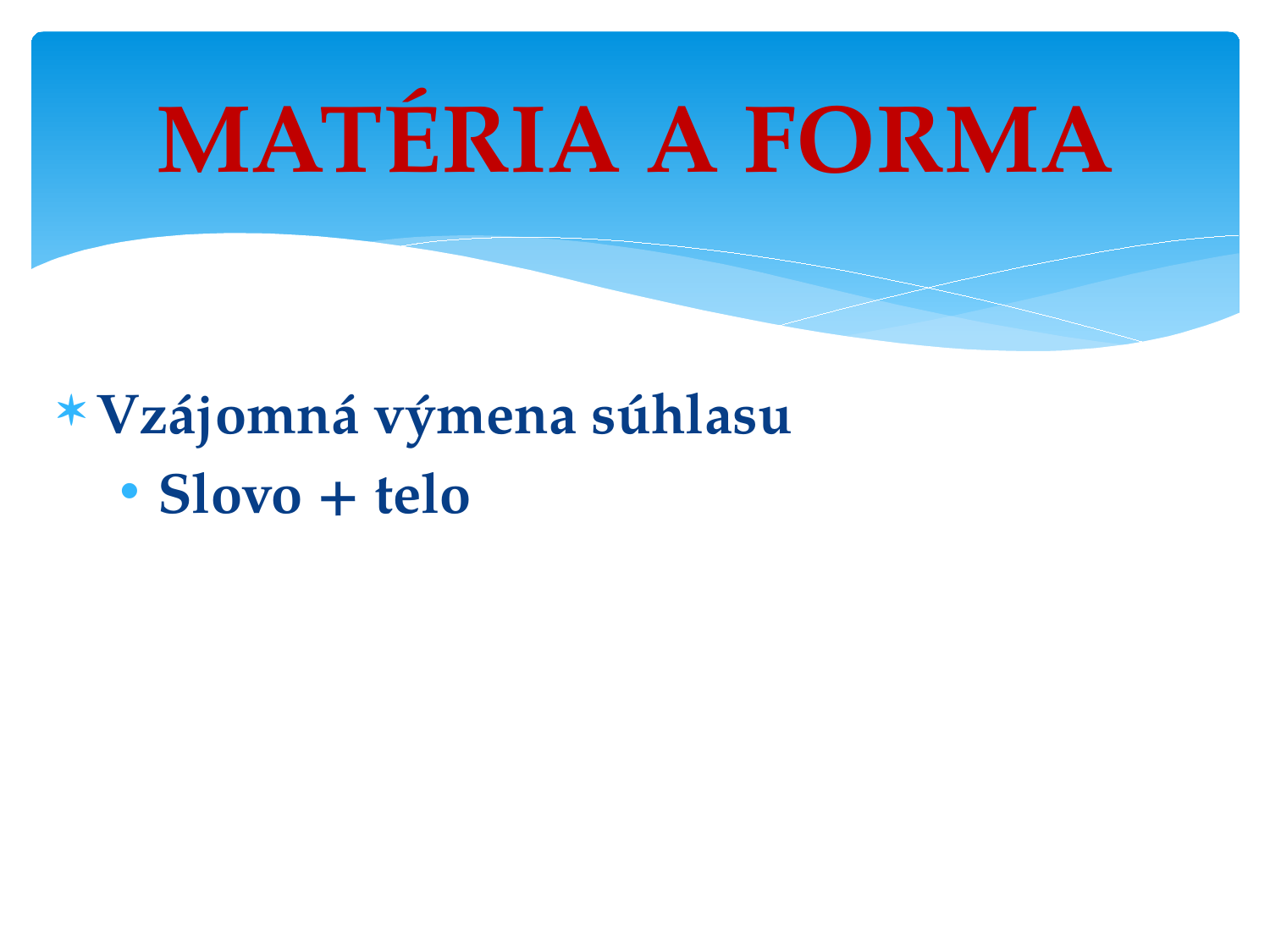

# Matéria a forma
Vzájomná výmena súhlasu
Slovo + telo